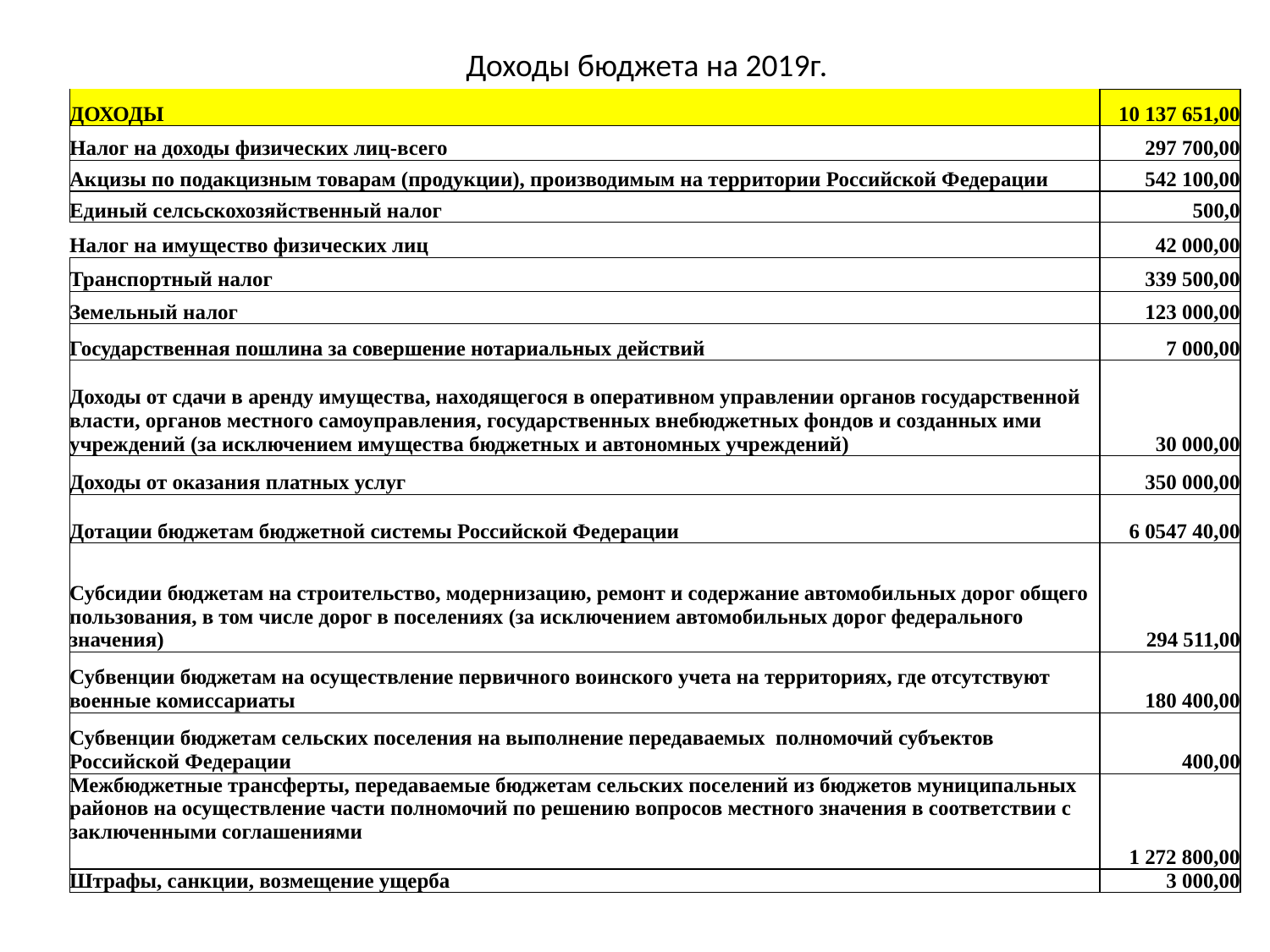

# Доходы бюджета на 2019г.
| ДОХОДЫ | 10 137 651,00 |
| --- | --- |
| Налог на доходы физических лиц-всего | 297 700,00 |
| Акцизы по подакцизным товарам (продукции), производимым на территории Российской Федерации | 542 100,00 |
| Единый селсьскохозяйственный налог | 500,0 |
| Налог на имущество физических лиц | 42 000,00 |
| Транспортный налог | 339 500,00 |
| Земельный налог | 123 000,00 |
| Государственная пошлина за совершение нотариальных действий | 7 000,00 |
| Доходы от сдачи в аренду имущества, находящегося в оперативном управлении органов государственной власти, органов местного самоуправления, государственных внебюджетных фондов и созданных ими учреждений (за исключением имущества бюджетных и автономных учреждений) | 30 000,00 |
| Доходы от оказания платных услуг | 350 000,00 |
| Дотации бюджетам бюджетной системы Российской Федерации | 6 0547 40,00 |
| Субсидии бюджетам на строительство, модернизацию, ремонт и содержание автомобильных дорог общего пользования, в том числе дорог в поселениях (за исключением автомобильных дорог федерального значения) | 294 511,00 |
| Субвенции бюджетам на осуществление первичного воинского учета на территориях, где отсутствуют военные комиссариаты | 180 400,00 |
| Субвенции бюджетам сельских поселения на выполнение передаваемых полномочий субъектов Российской Федерации | 400,00 |
| Межбюджетные трансферты, передаваемые бюджетам сельских поселений из бюджетов муниципальных районов на осуществление части полномочий по решению вопросов местного значения в соответствии с заключенными соглашениями | 1 272 800,00 |
| Штрафы, санкции, возмещение ущерба | 3 000,00 |